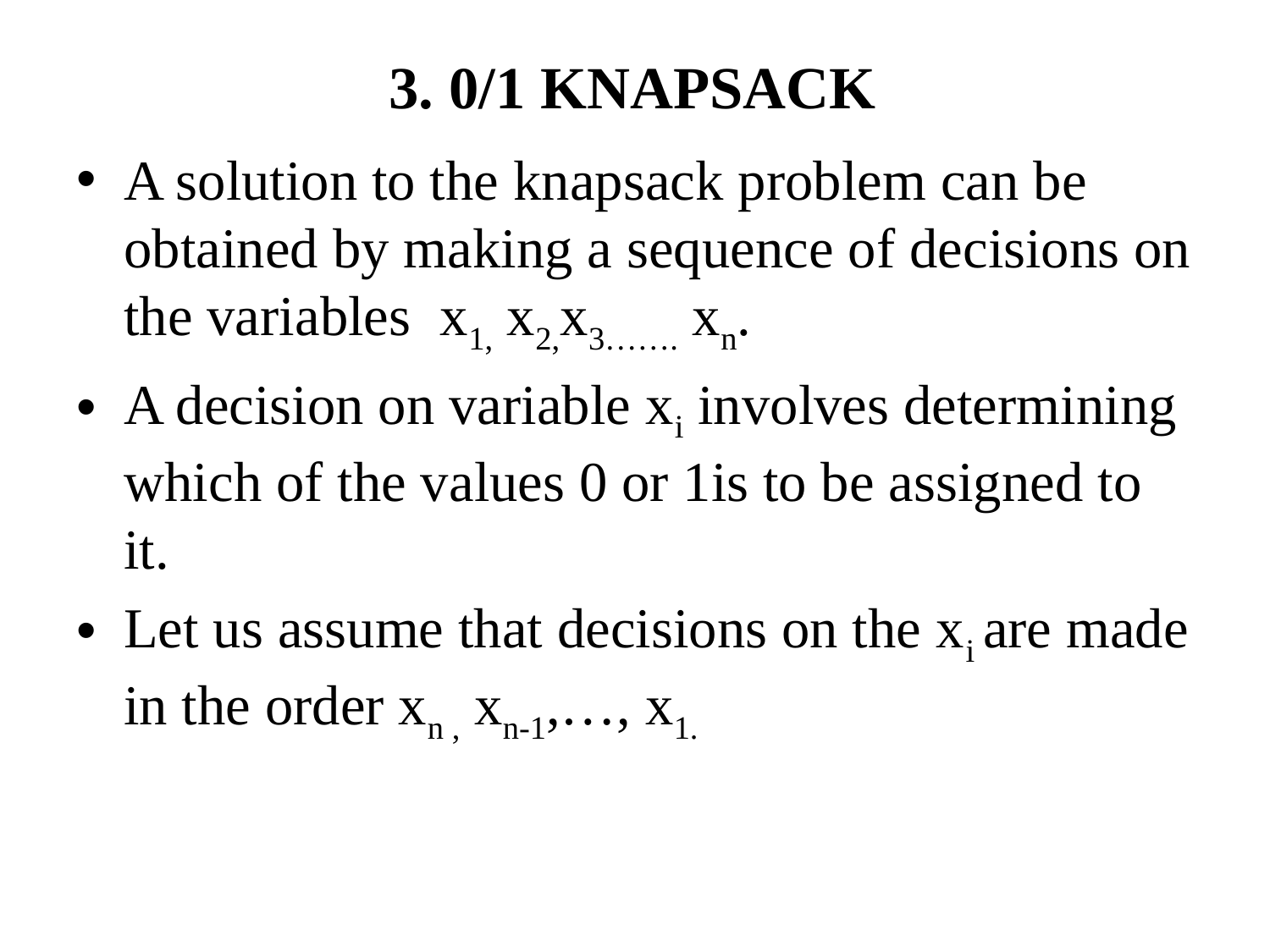

# 3. 0/1 KNAPSACK
A solution to the knapsack problem can be obtained by making a sequence of decisions on the variables  x1, x2,x3……. xn.
A decision on variable xi involves determining which of the values 0 or 1is to be assigned to it.
Let us assume that decisions on the xi are made in the order xn , xn-1,…, x1.